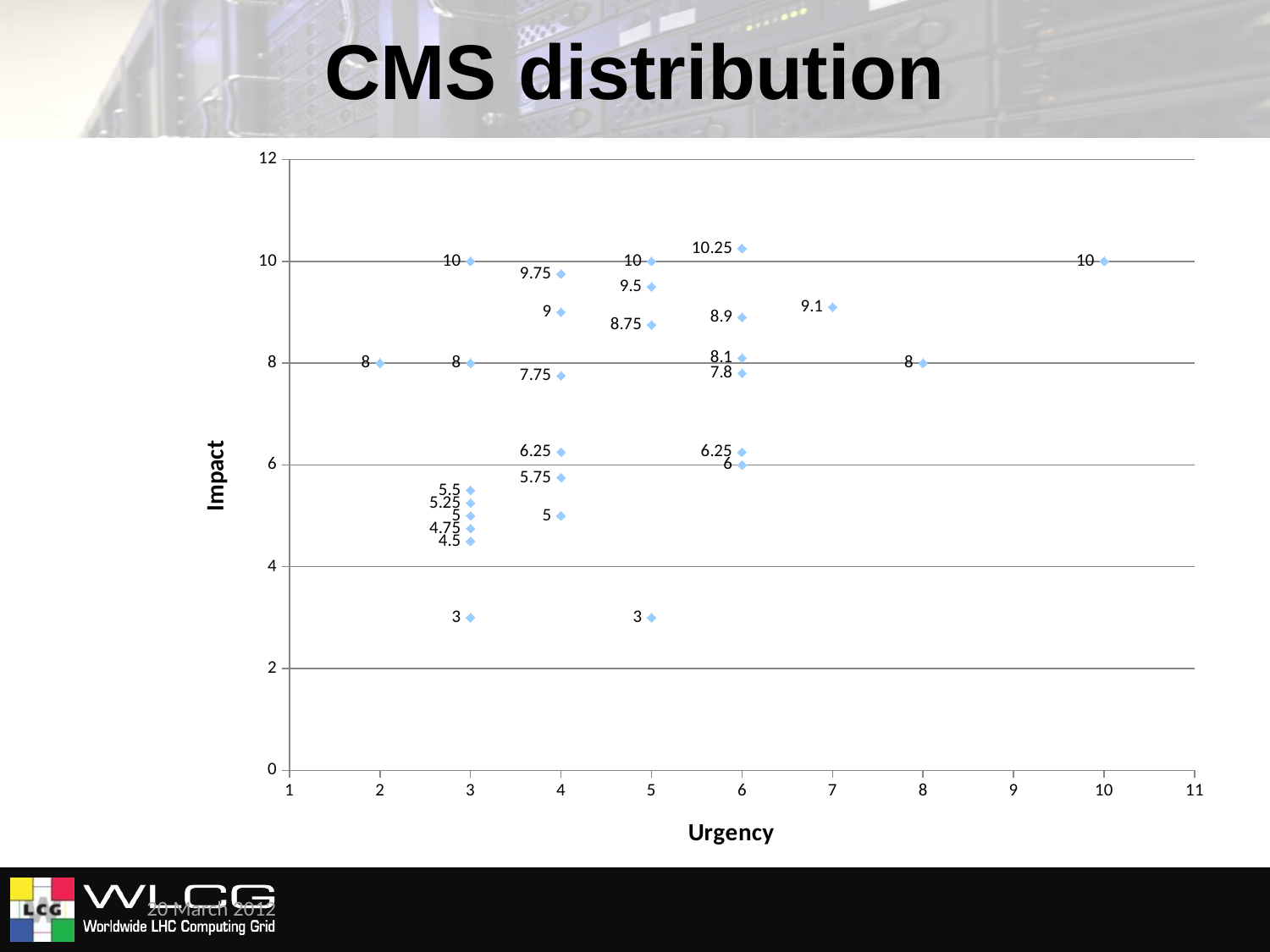

# CMS distribution

### Chart

| Category |  |
|---|---|
20 March 2012